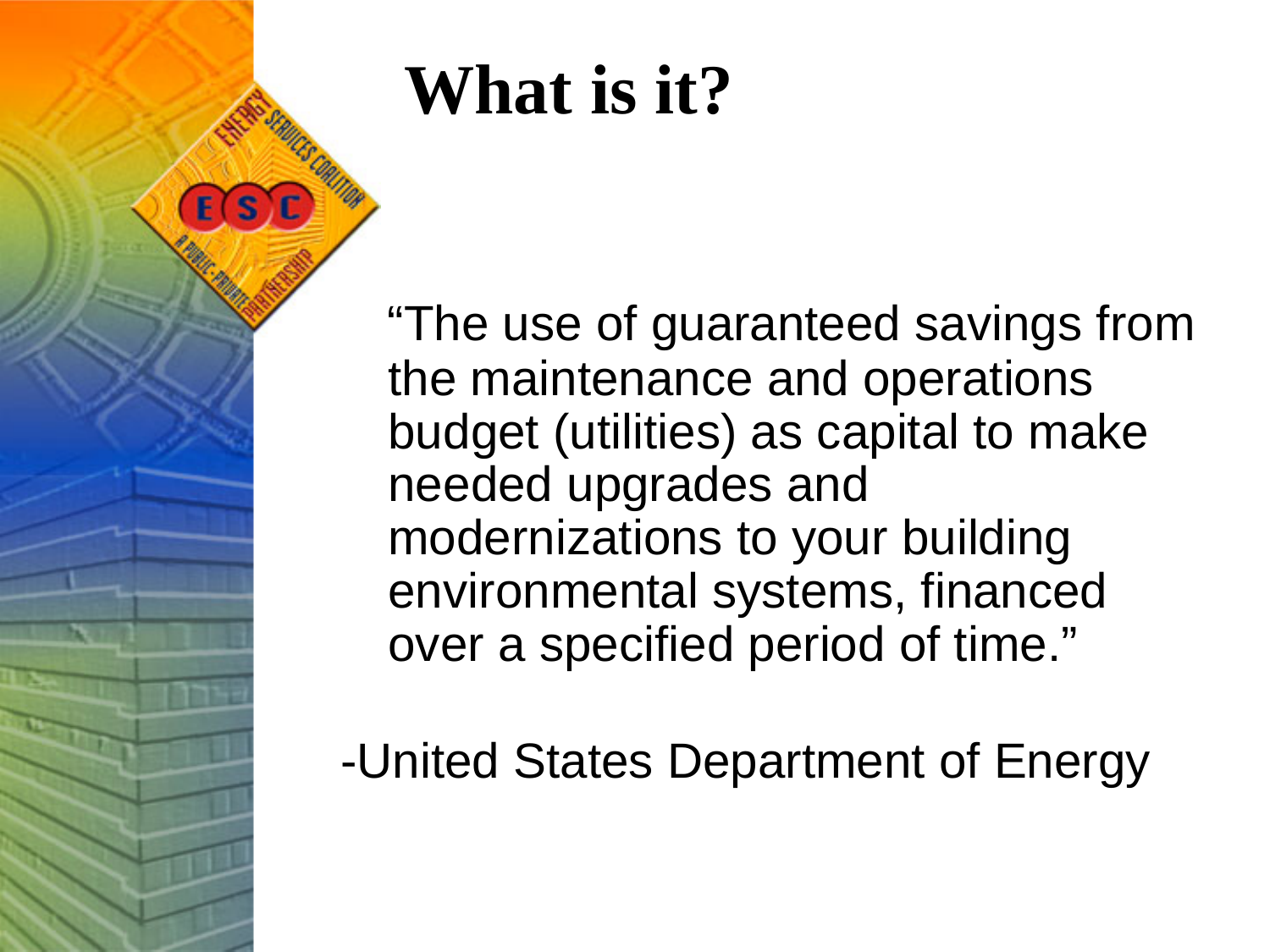

# What is it?

   “The use of guaranteed savings from the maintenance and operations budget (utilities) as capital to make needed upgrades and modernizations to your building environmental systems, financed over a specified period of time.”

-United States Department of Energy